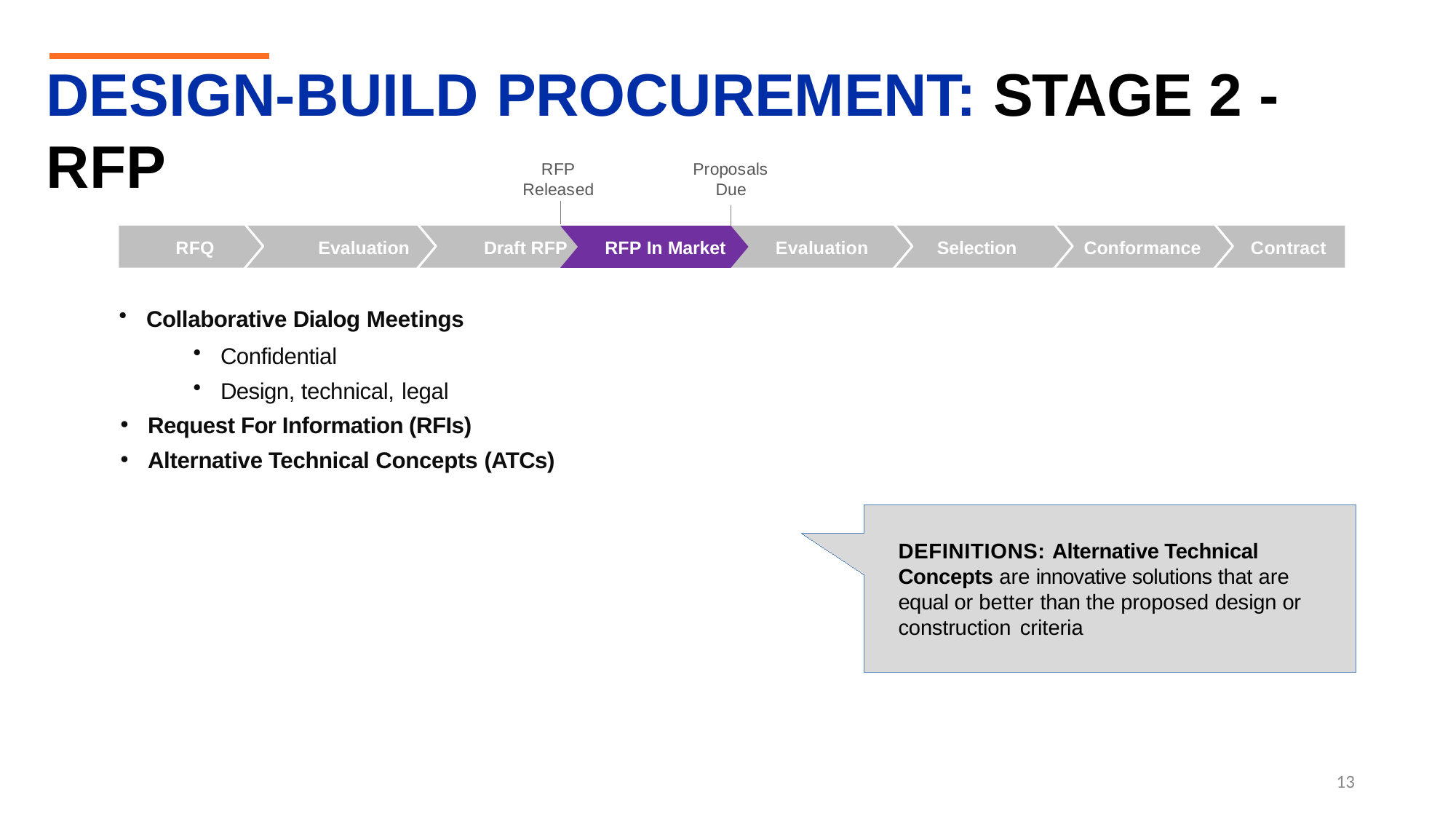

# DESIGN-BUILD PROCUREMENT: STAGE 2 - RFP

Proposals Due
RFP Released

RFQ	Evaluation	Draft RFP

RFP In Market
Evaluation
Selection
Conformance
Contract
Collaborative Dialog Meetings
Confidential
Design, technical, legal
Request For Information (RFIs)
Alternative Technical Concepts (ATCs)
DEFINITIONS: Alternative Technical Concepts are innovative solutions that are equal or better than the proposed design or construction criteria
13